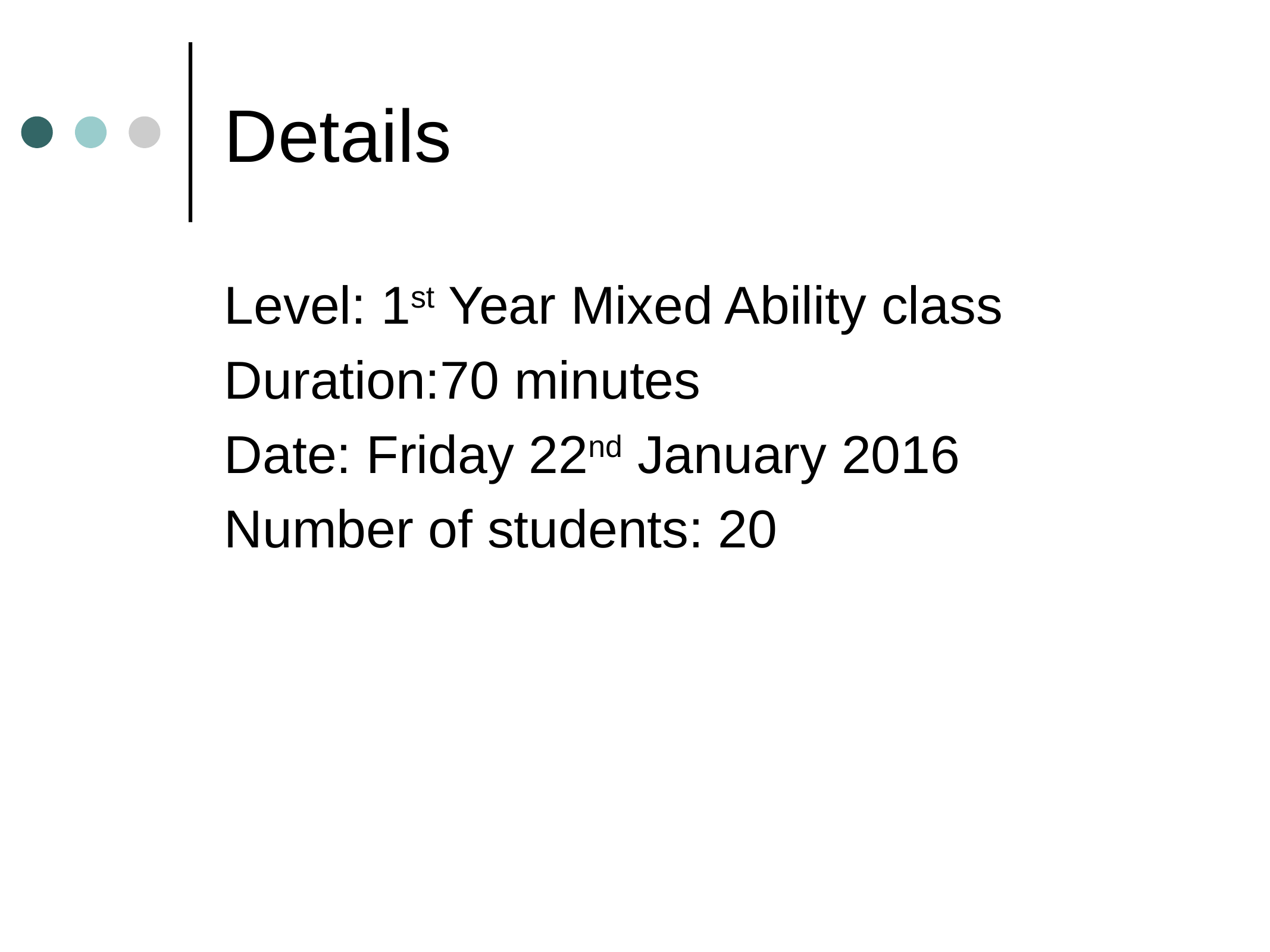

# Details
Level: 1st Year Mixed Ability class
Duration:70 minutes
Date: Friday 22nd January 2016
Number of students: 20